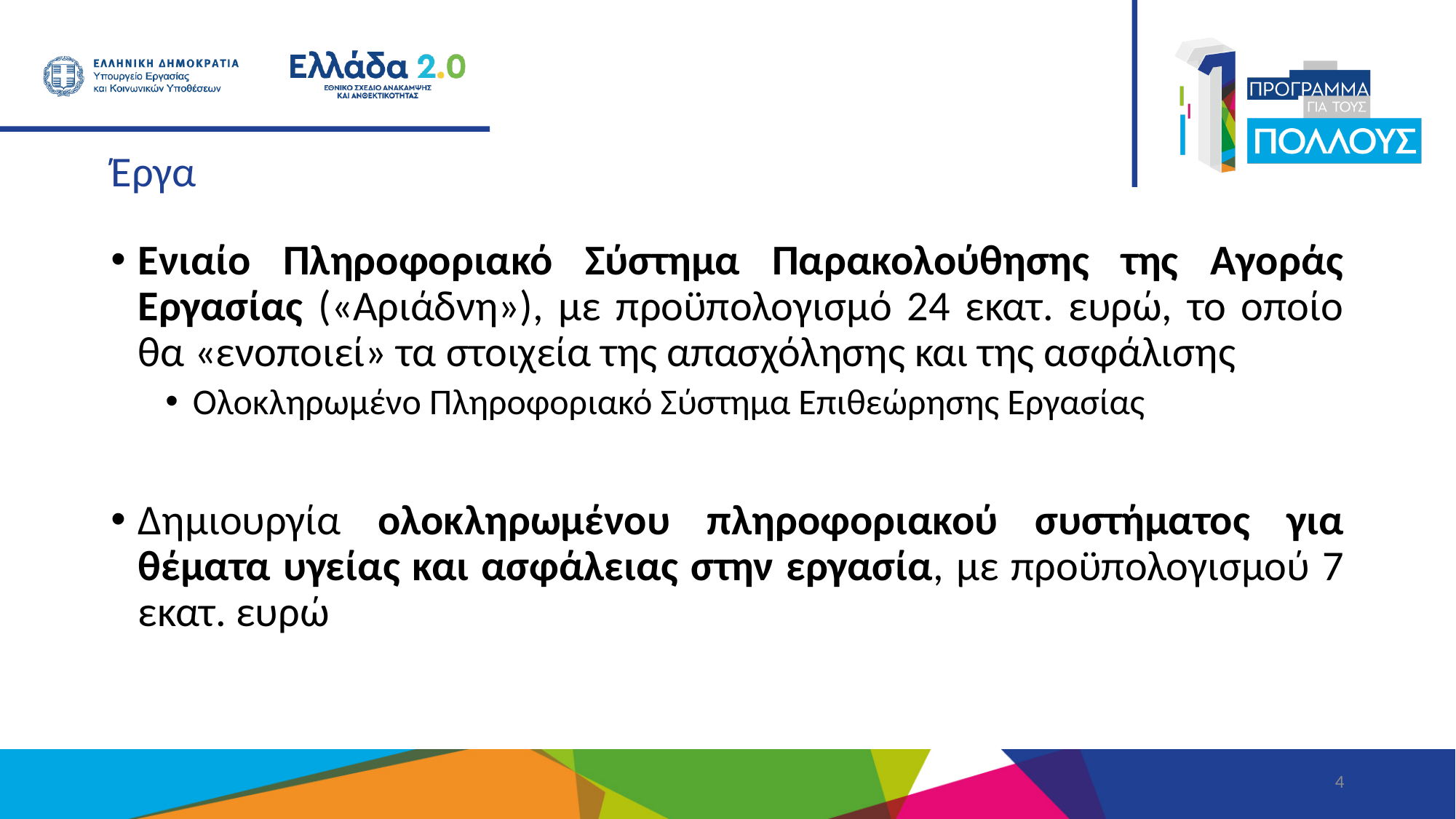

# Έργα
Ενιαίο Πληροφοριακό Σύστημα Παρακολούθησης της Αγοράς Εργασίας («Αριάδνη»), με προϋπολογισμό 24 εκατ. ευρώ, το οποίο θα «ενοποιεί» τα στοιχεία της απασχόλησης και της ασφάλισης
Ολοκληρωμένο Πληροφοριακό Σύστημα Επιθεώρησης Εργασίας

Δημιουργία ολοκληρωμένου πληροφοριακού συστήματος για θέματα υγείας και ασφάλειας στην εργασία, με προϋπολογισμού 7 εκατ. ευρώ
4